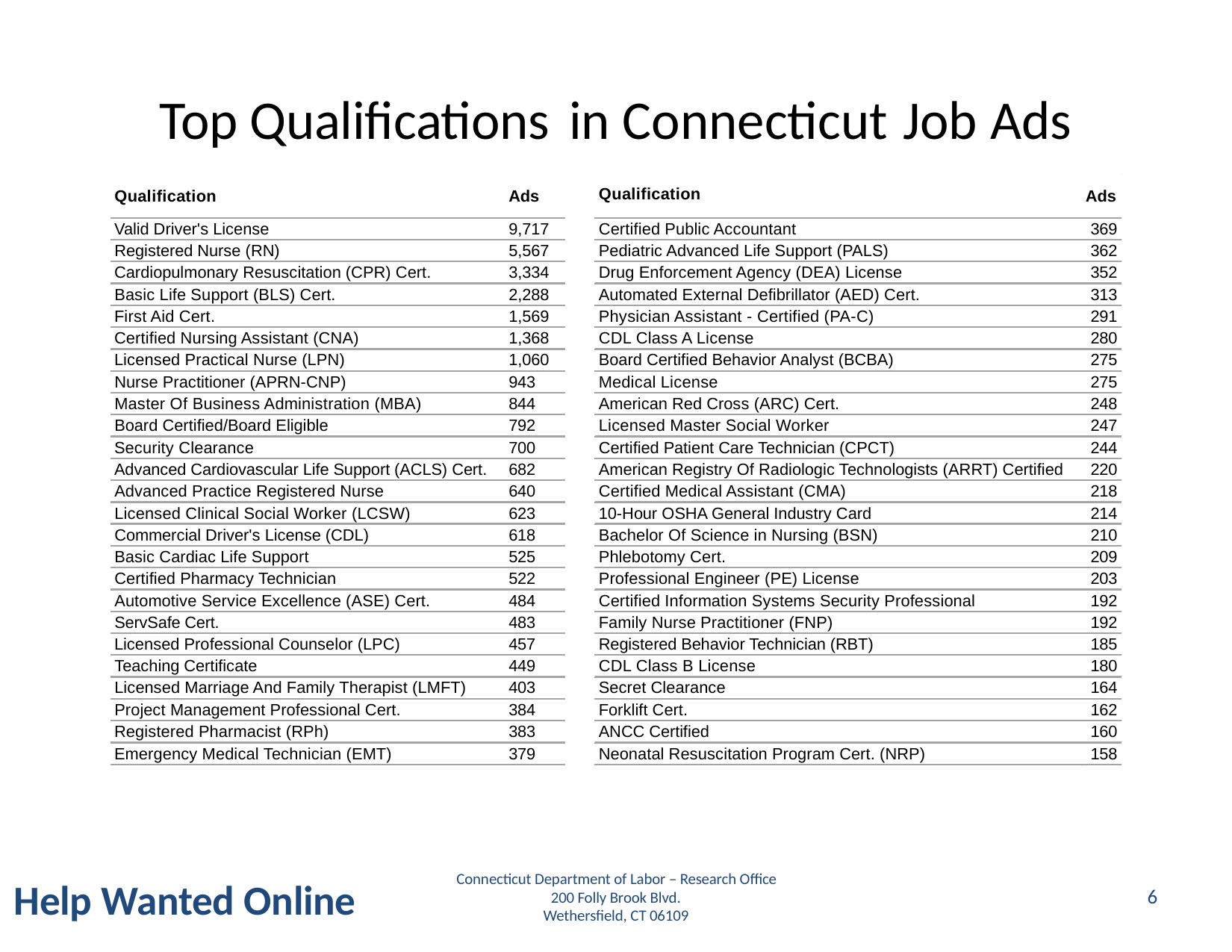

Top Qualifications
in Connecticut
Qualification
Job
Ads

Qualification
Ads
Ads

Valid Driver's License
9,717
Certified Public Accountant
369

Registered Nurse (RN)
5,567
Pediatric Advanced Life Support (PALS)
362

Cardiopulmonary Resuscitation (CPR) Cert.
3,334
Drug Enforcement Agency (DEA) License
352

Basic Life Support (BLS) Cert.
2,288
Automated External Defibrillator (AED) Cert.
313

First Aid Cert.
1,569
Physician Assistant - Certified (PA-C)
291

Certified Nursing Assistant (CNA)
1,368
CDL Class A License
280

Licensed Practical Nurse (LPN)
1,060
Board Certified Behavior Analyst (BCBA)
275

Nurse Practitioner (APRN-CNP)
943
Medical License
275

Master Of Business Administration (MBA)
844
American Red Cross (ARC) Cert.
248

Board Certified/Board Eligible
792
Licensed Master Social Worker
247

Security Clearance
700
Certified Patient Care Technician (CPCT)
244

Advanced Cardiovascular Life Support (ACLS) Cert.
682
American Registry Of Radiologic Technologists (ARRT) Certified
220

Advanced Practice Registered Nurse
640
Certified Medical Assistant (CMA)
218

Licensed Clinical Social Worker (LCSW)
623
10-Hour OSHA General Industry Card
214

Commercial Driver's License (CDL)
618
Bachelor Of Science in Nursing (BSN)
210

Basic Cardiac Life Support
525
Phlebotomy Cert.
209

Certified Pharmacy Technician
522
Professional Engineer (PE) License
203

Automotive Service Excellence (ASE) Cert.
484
Certified Information Systems Security Professional
192

ServSafe Cert.
483
Family Nurse Practitioner (FNP)
192

Licensed Professional Counselor (LPC)
457
Registered Behavior Technician (RBT)
185

Teaching Certificate
449
CDL Class B License
180

Licensed Marriage And Family Therapist (LMFT)
403
Secret Clearance
164

Project Management Professional Cert.
384
Forklift Cert.
162

Registered Pharmacist (RPh)
383
ANCC Certified
160

Emergency Medical Technician (EMT)
379
Neonatal Resuscitation Program Cert. (NRP)
158

Connecticut Department of Labor – Research Office
200 Folly Brook Blvd.
Wethersfield, CT 06109

Connecticut Department of Labor – Research Office
200 Folly Brook Blvd.
Wethersfield, CT 06109
Help Wanted Online
6